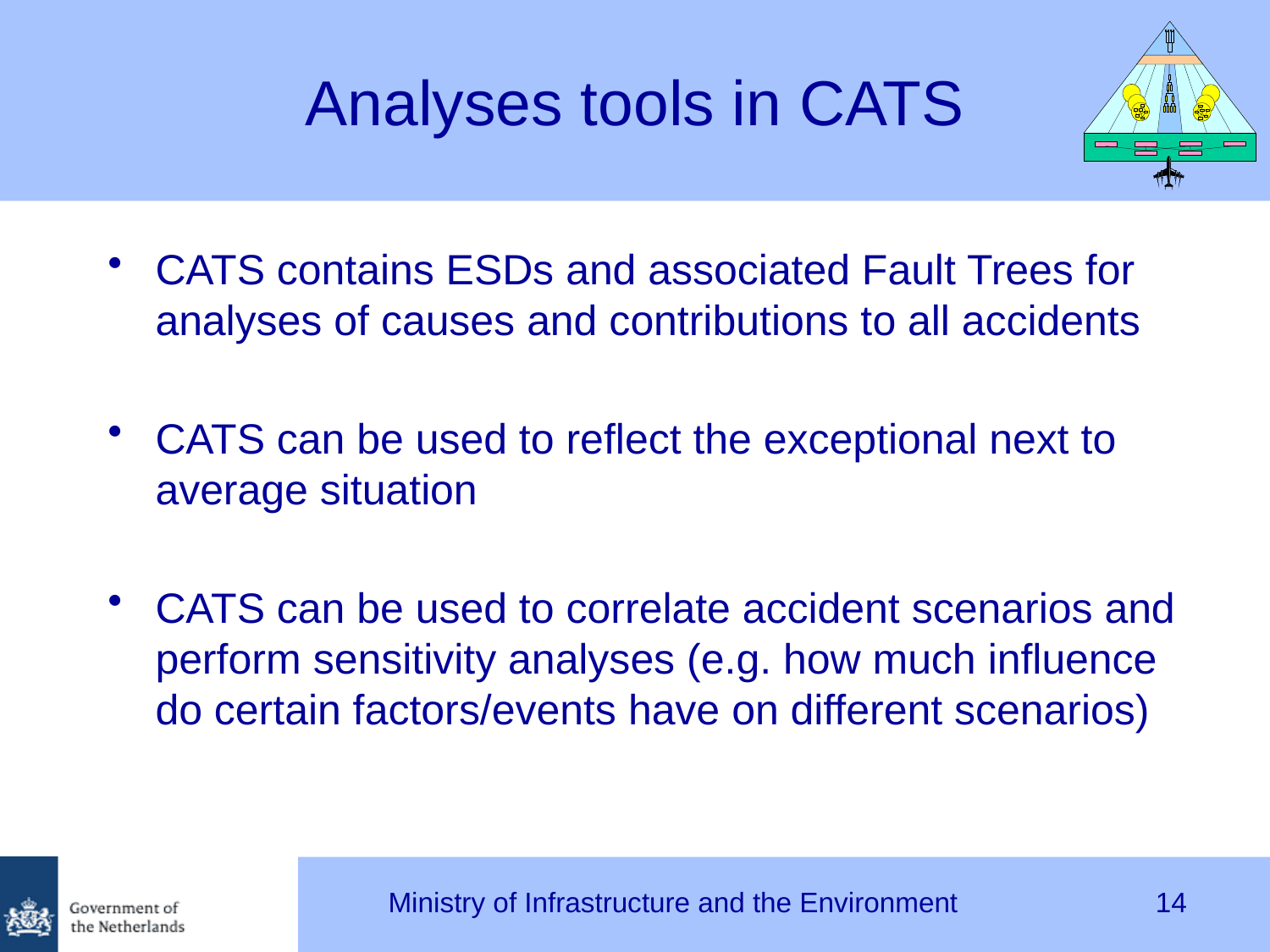

# Analyses tools in CATS
CATS contains ESDs and associated Fault Trees for analyses of causes and contributions to all accidents

CATS can be used to reflect the exceptional next to average situation

CATS can be used to correlate accident scenarios and perform sensitivity analyses (e.g. how much influence do certain factors/events have on different scenarios)